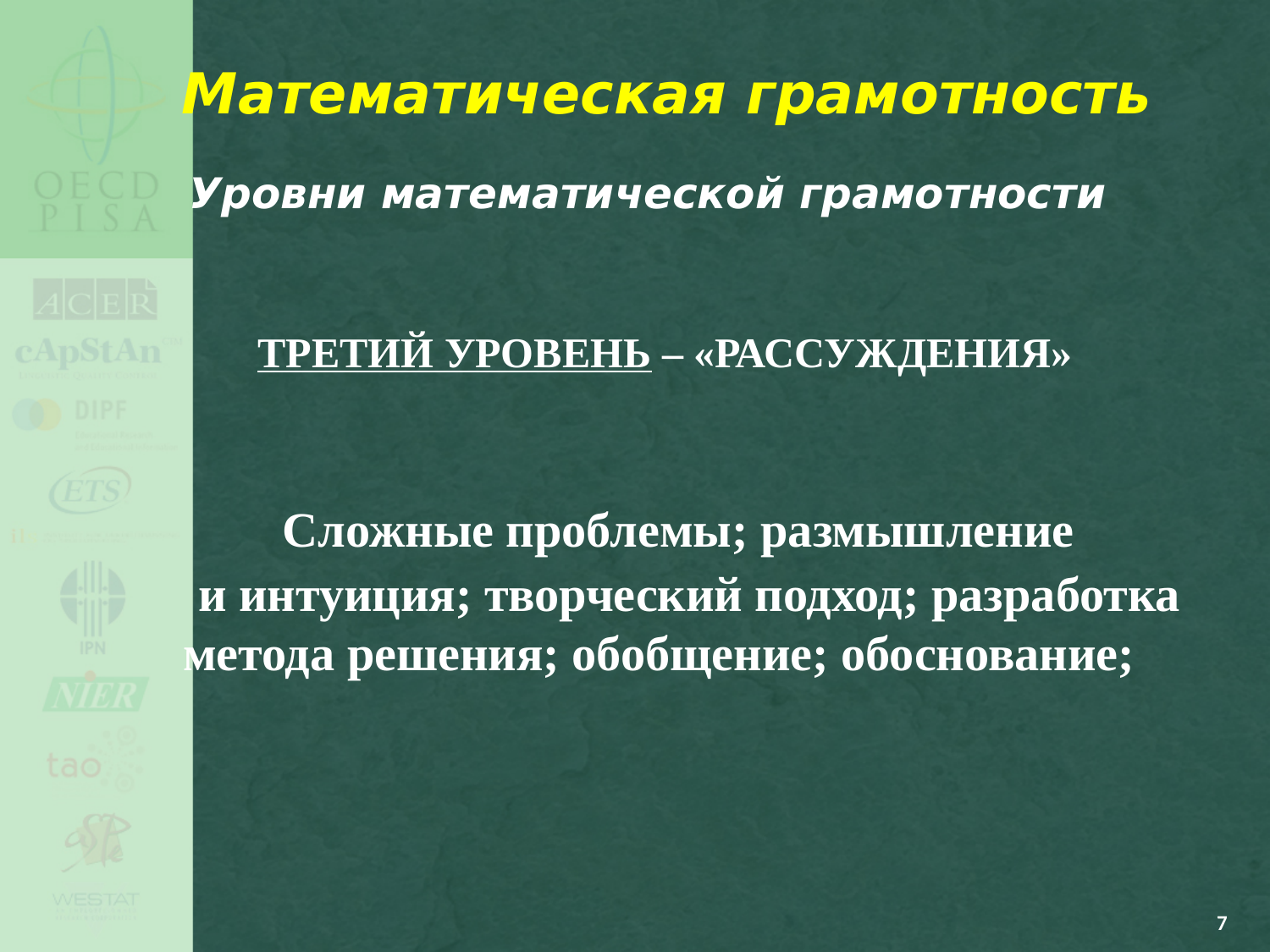

Математическая грамотность
Уровни математической грамотности
# ТРЕТИЙ УРОВЕНЬ – «РАССУЖДЕНИЯ» Сложные проблемы; размышление и интуиция; творческий подход; разработка метода решения; обобщение; обоснование;

7